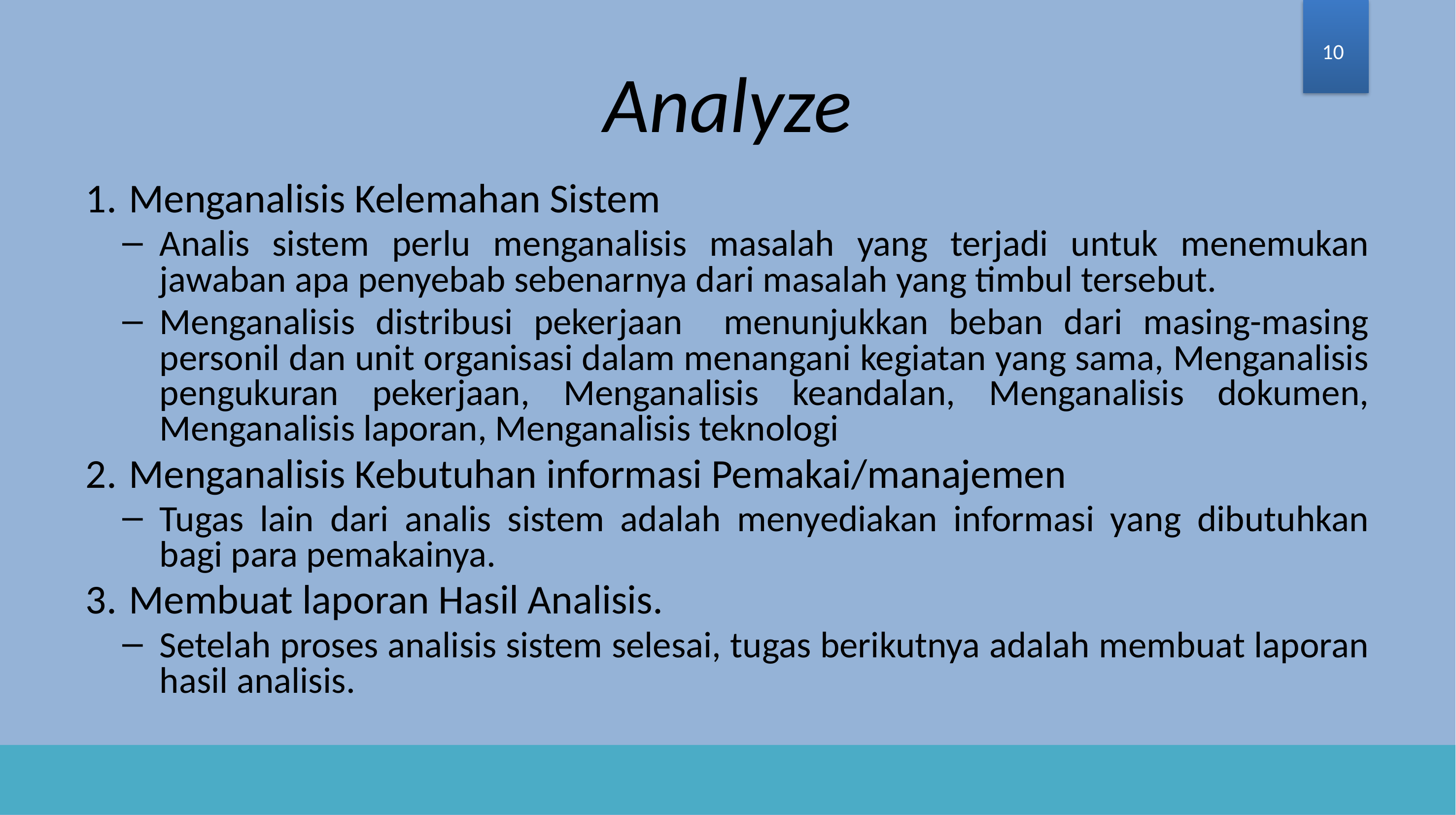

10
# Analyze
Menganalisis Kelemahan Sistem
Analis sistem perlu menganalisis masalah yang terjadi untuk menemukan jawaban apa penyebab sebenarnya dari masalah yang timbul tersebut.
Menganalisis distribusi pekerjaan  menunjukkan beban dari masing-masing personil dan unit organisasi dalam menangani kegiatan yang sama, Menganalisis pengukuran pekerjaan, Menganalisis keandalan, Menganalisis dokumen, Menganalisis laporan, Menganalisis teknologi
Menganalisis Kebutuhan informasi Pemakai/manajemen
Tugas lain dari analis sistem adalah menyediakan informasi yang dibutuhkan bagi para pemakainya.
Membuat laporan Hasil Analisis.
Setelah proses analisis sistem selesai, tugas berikutnya adalah membuat laporan hasil analisis.